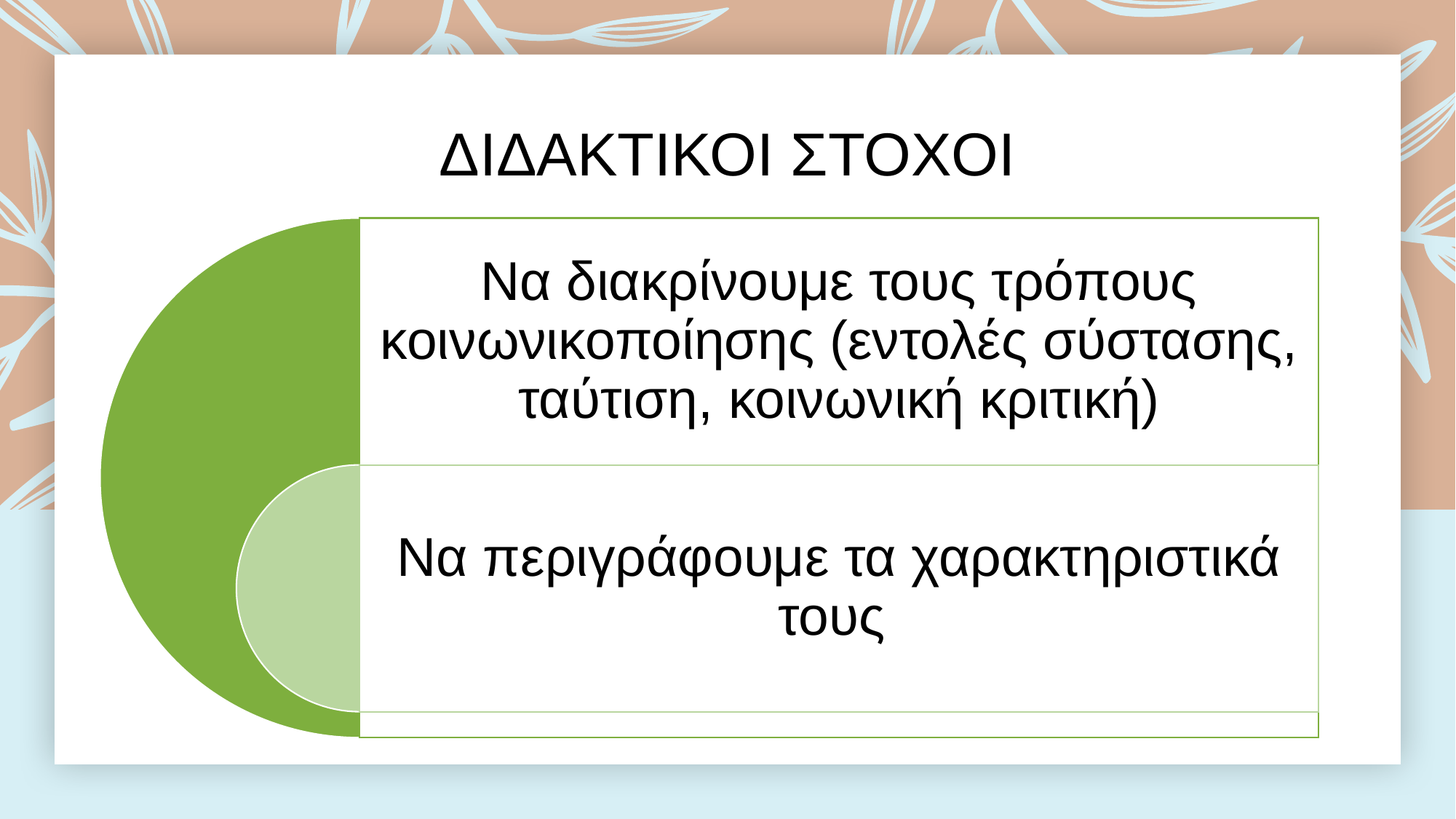

# ΔΙΔΑΚΤΙΚΟΙ ΣΤΟΧΟΙ
Να διακρίνουμε τους τρόπους κοινωνικοποίησης (εντολές σύστασης, ταύτιση, κοινωνική κριτική)
Να περιγράφουμε τα χαρακτηριστικά τους